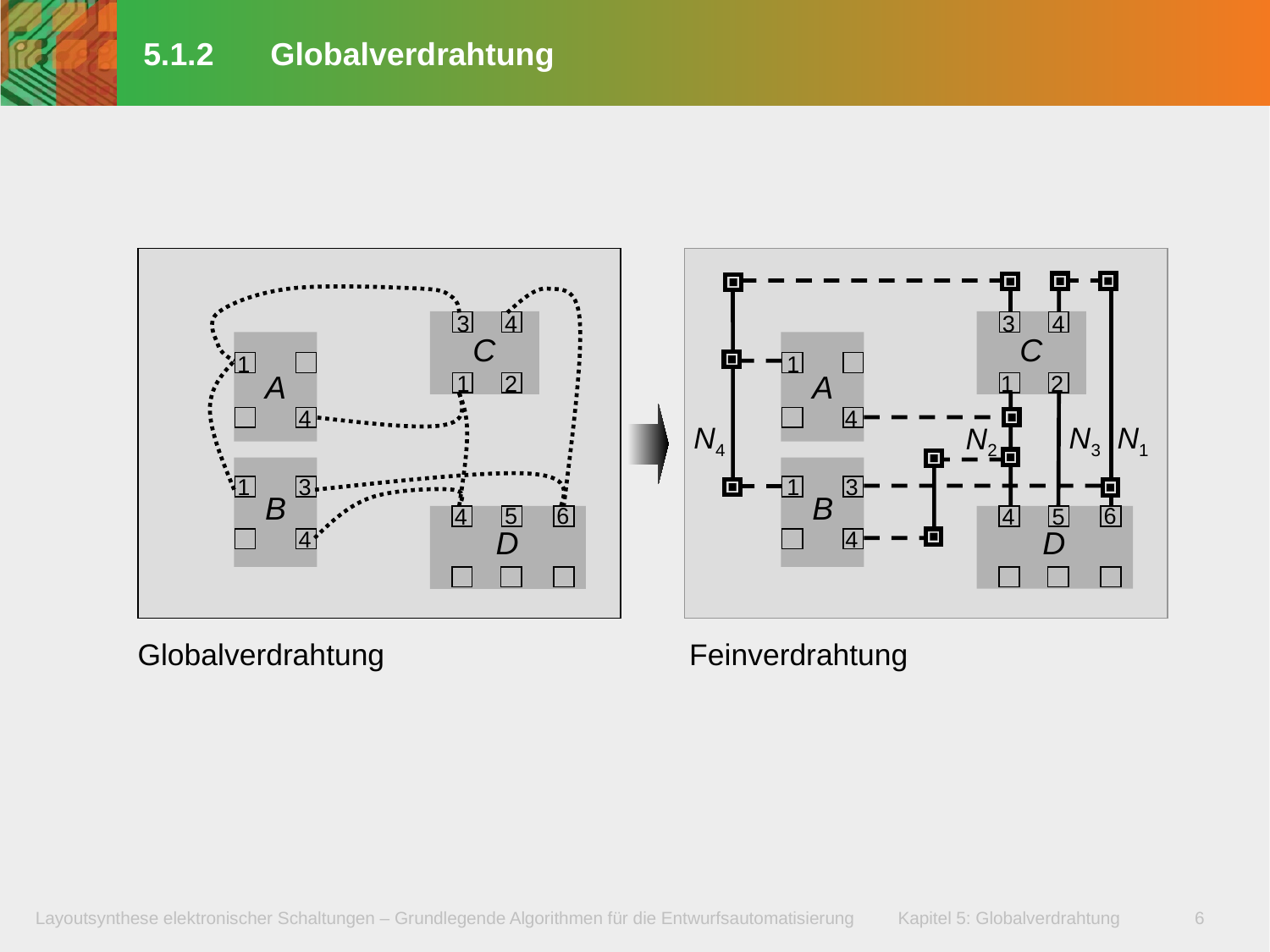

# 5.1.2	Globalverdrahtung

3
4
4

3

C
C

1

1

A
A
1
2
1
2

4

4

N4
N3
N1
N2

1
3
1

3

B
B
6
4
5
4
5
6

D
D
4
4

Feinverdrahtung

3
4

C

1

A
1
2

4

3
1

B

5
6
4

D
4

Globalverdrahtung